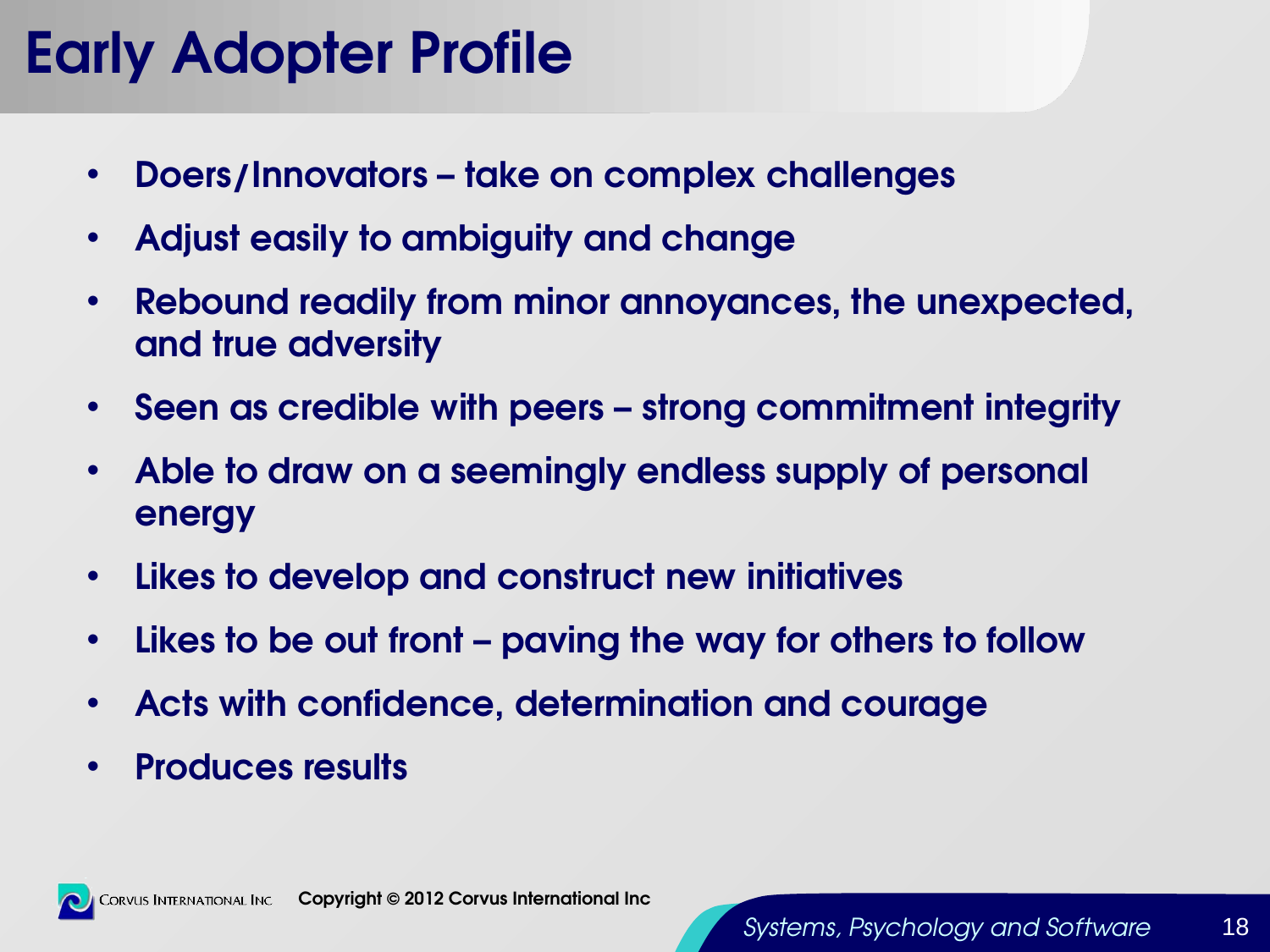

# Early Adopter Profile
Doers/Innovators – take on complex challenges
Adjust easily to ambiguity and change
Rebound readily from minor annoyances, the unexpected, and true adversity
Seen as credible with peers – strong commitment integrity
Able to draw on a seemingly endless supply of personal energy
Likes to develop and construct new initiatives
Likes to be out front – paving the way for others to follow
Acts with confidence, determination and courage
Produces results
18